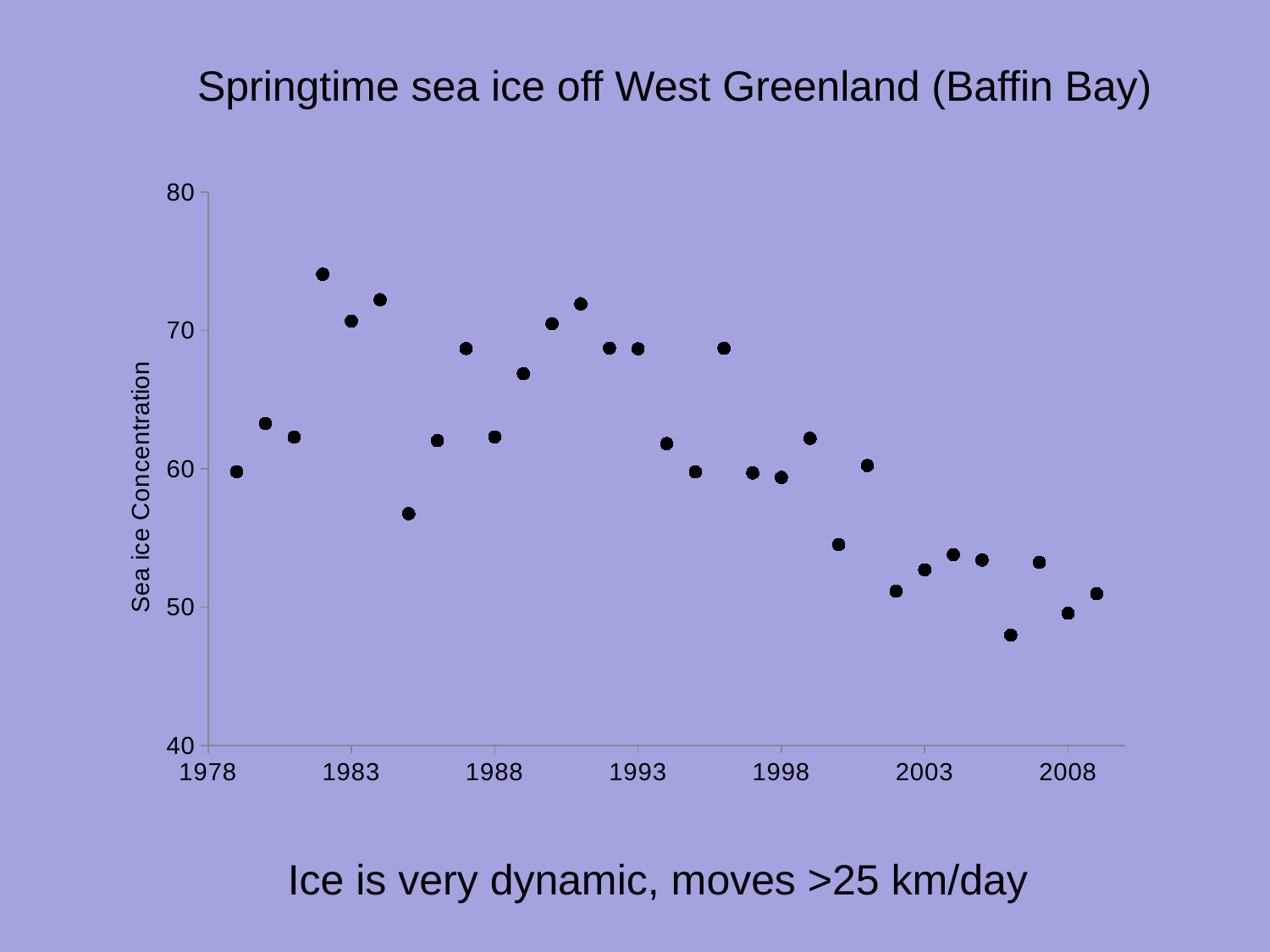

Springtime sea ice off West Greenland (Baffin Bay)

### Chart

| Category | Average over west Greenland continental shelf, April - June  |
|---|---|
Ice is very dynamic, moves >25 km/day